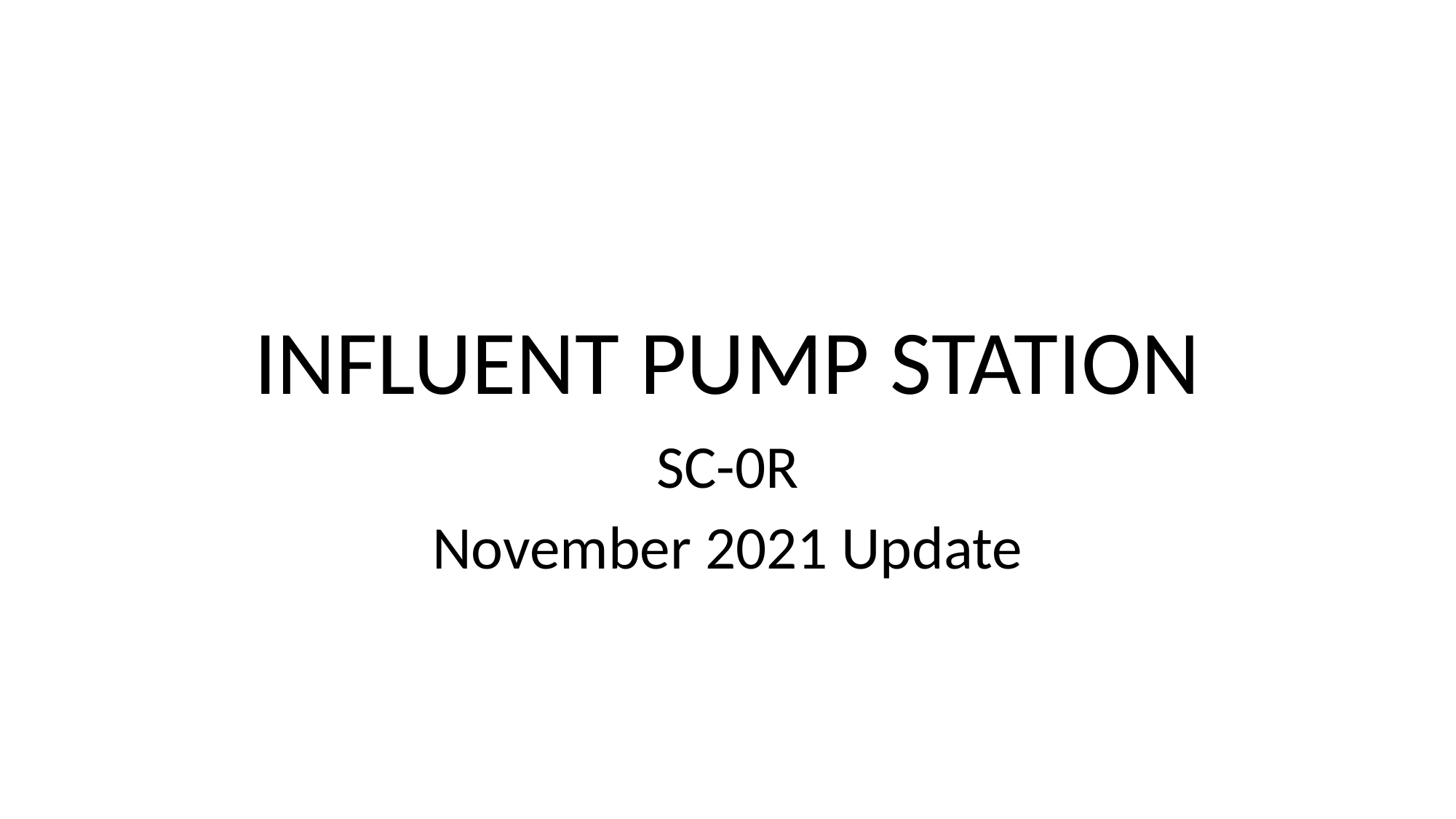

# INFLUENT PUMP STATION
SC-0R
November 2021 Update